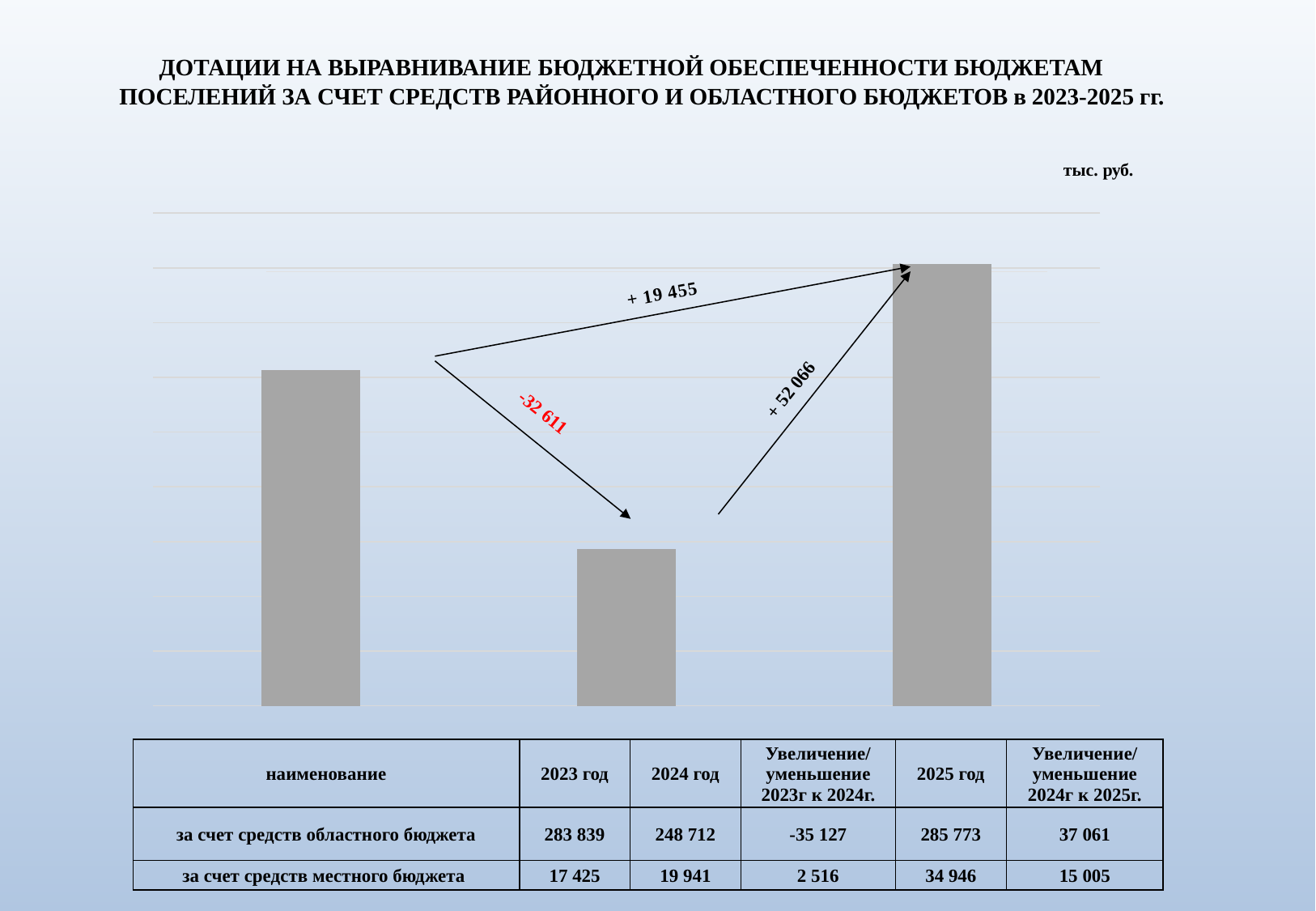

ДОТАЦИИ НА ВЫРАВНИВАНИЕ БЮДЖЕТНОЙ ОБЕСПЕЧЕННОСТИ БЮДЖЕТАМ ПОСЕЛЕНИЙ ЗА СЧЕТ СРЕДСТВ РАЙОННОГО И ОБЛАСТНОГО БЮДЖЕТОВ в 2023-2025 гг.
тыс. руб.

### Chart

| Category | Сумма |
|---|---|
| 2023 год | 301264.0 |
| 2024 год | 268653.0 |
| 2025 год | 320719.0 |
+ 52 066
 -32 611
| наименование | 2023 год | 2024 год | Увеличение/ уменьшение 2023г к 2024г. | 2025 год | Увеличение/ уменьшение 2024г к 2025г. |
| --- | --- | --- | --- | --- | --- |
| за счет средств областного бюджета | 283 839 | 248 712 | -35 127 | 285 773 | 37 061 |
| за счет средств местного бюджета | 17 425 | 19 941 | 2 516 | 34 946 | 15 005 |